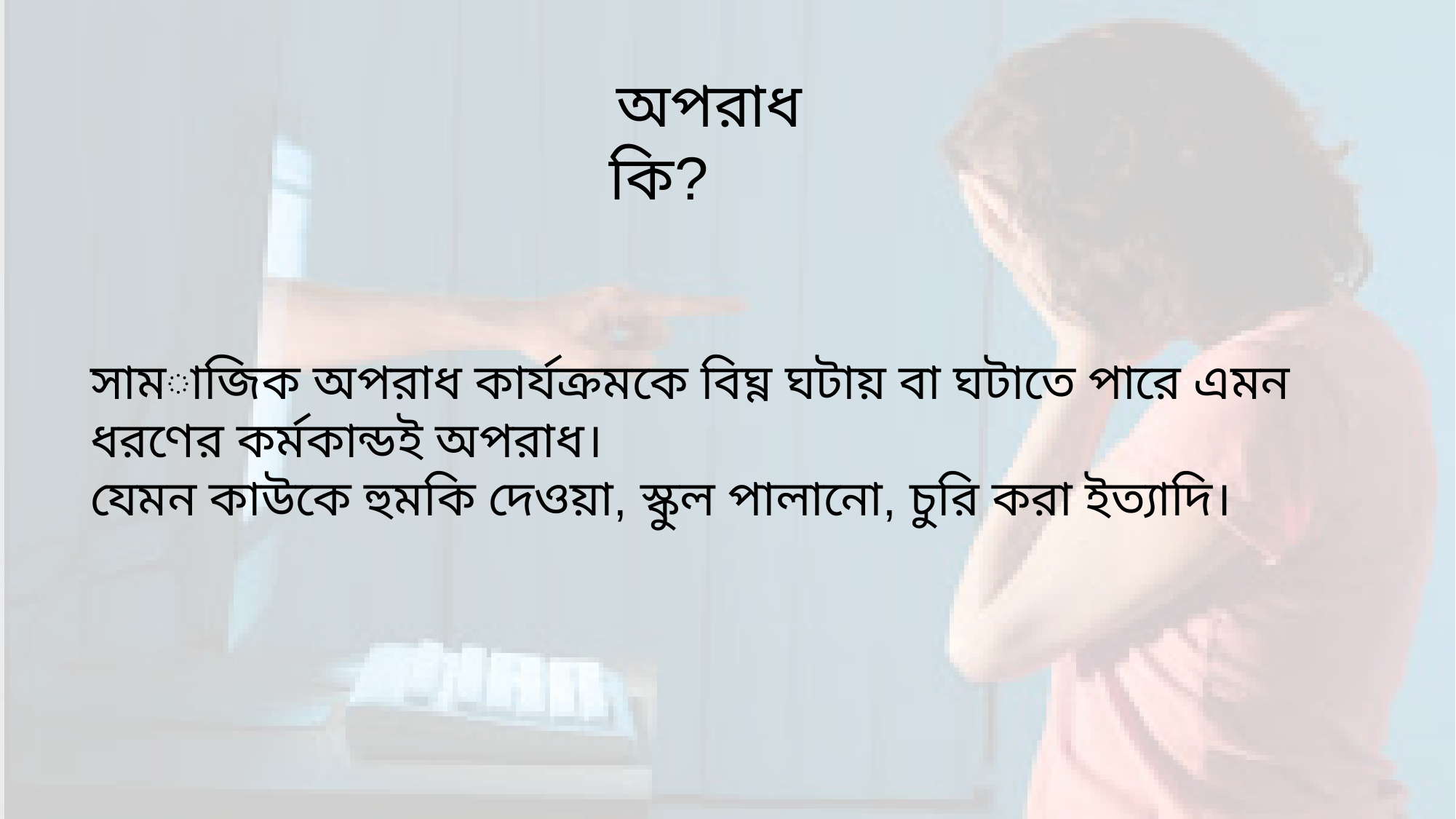

অপরাধ কি?
সামাজিক অপরাধ কার্যক্রমকে বিঘ্ন ঘটায় বা ঘটাতে পারে এমন ধরণের কর্মকান্ডই অপরাধ।
যেমন কাউকে হুমকি দেওয়া, স্কুল পালানো, চুরি করা ইত্যাদি।